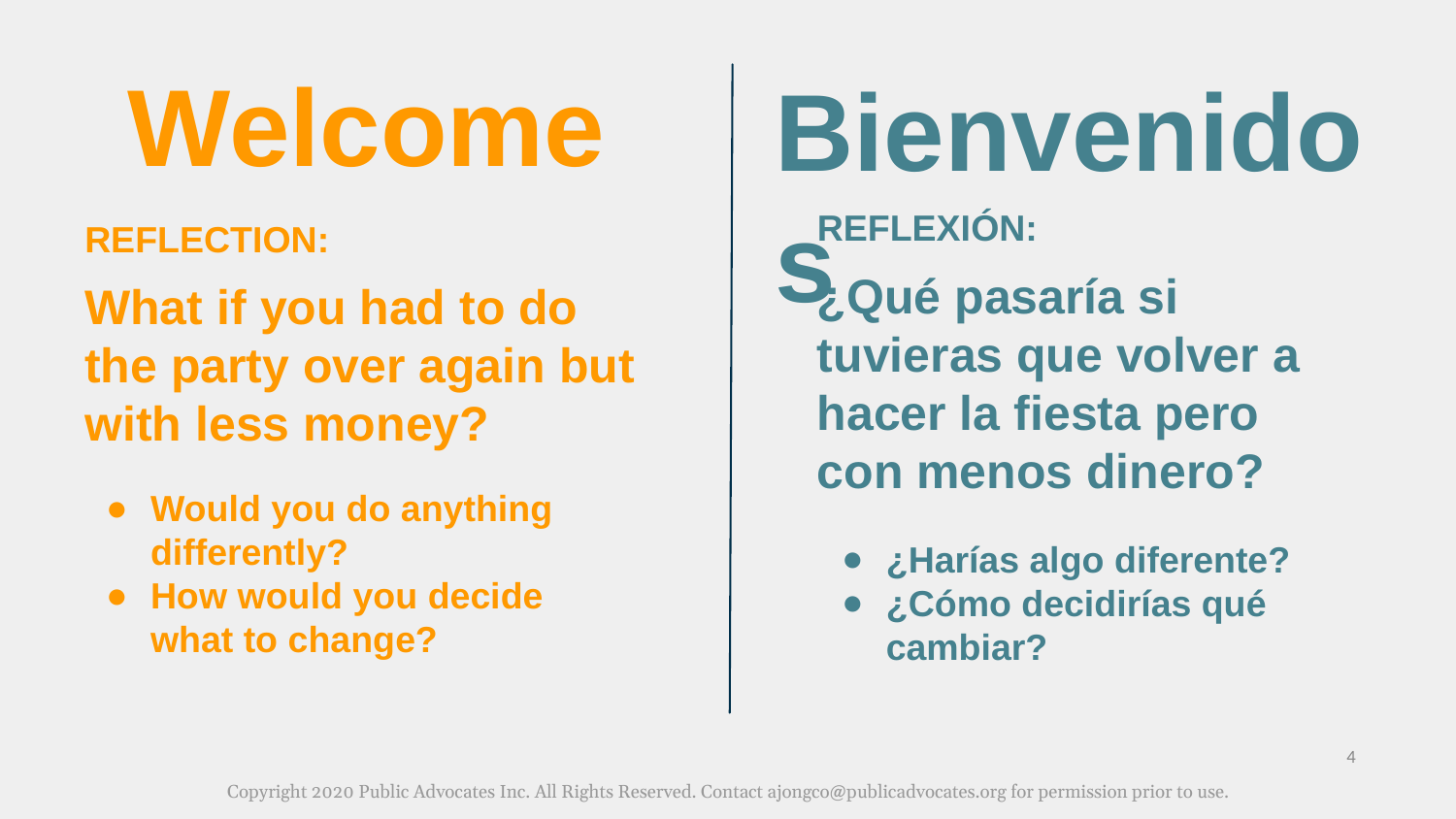

Welcome

Bienvenidos
REFLEXIÓN:
¿Qué pasaría si tuvieras que volver a hacer la fiesta pero con menos dinero?
REFLECTION:
What if you had to do the party over again but with less money?

Would you do anything differently?
How would you decide what to change?

¿Harías algo diferente?
¿Cómo decidirías qué cambiar?

4
Copyright 2020 Public Advocates Inc. All Rights Reserved. Contact ajongco@publicadvocates.org for permission prior to use.